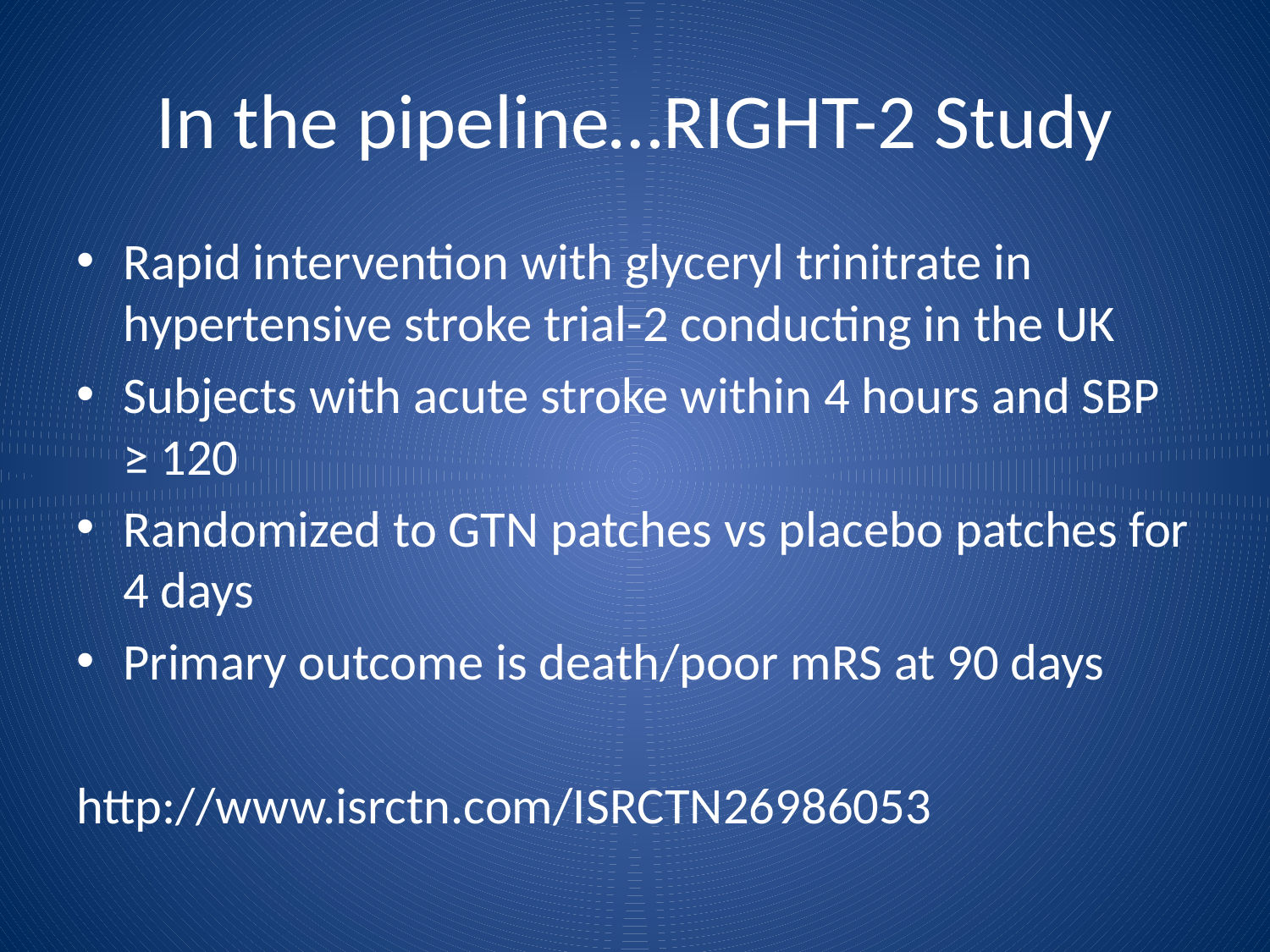

# In the pipeline…RIGHT-2 Study
Rapid intervention with glyceryl trinitrate in hypertensive stroke trial-2 conducting in the UK
Subjects with acute stroke within 4 hours and SBP ≥ 120
Randomized to GTN patches vs placebo patches for 4 days
Primary outcome is death/poor mRS at 90 days

http://www.isrctn.com/ISRCTN26986053